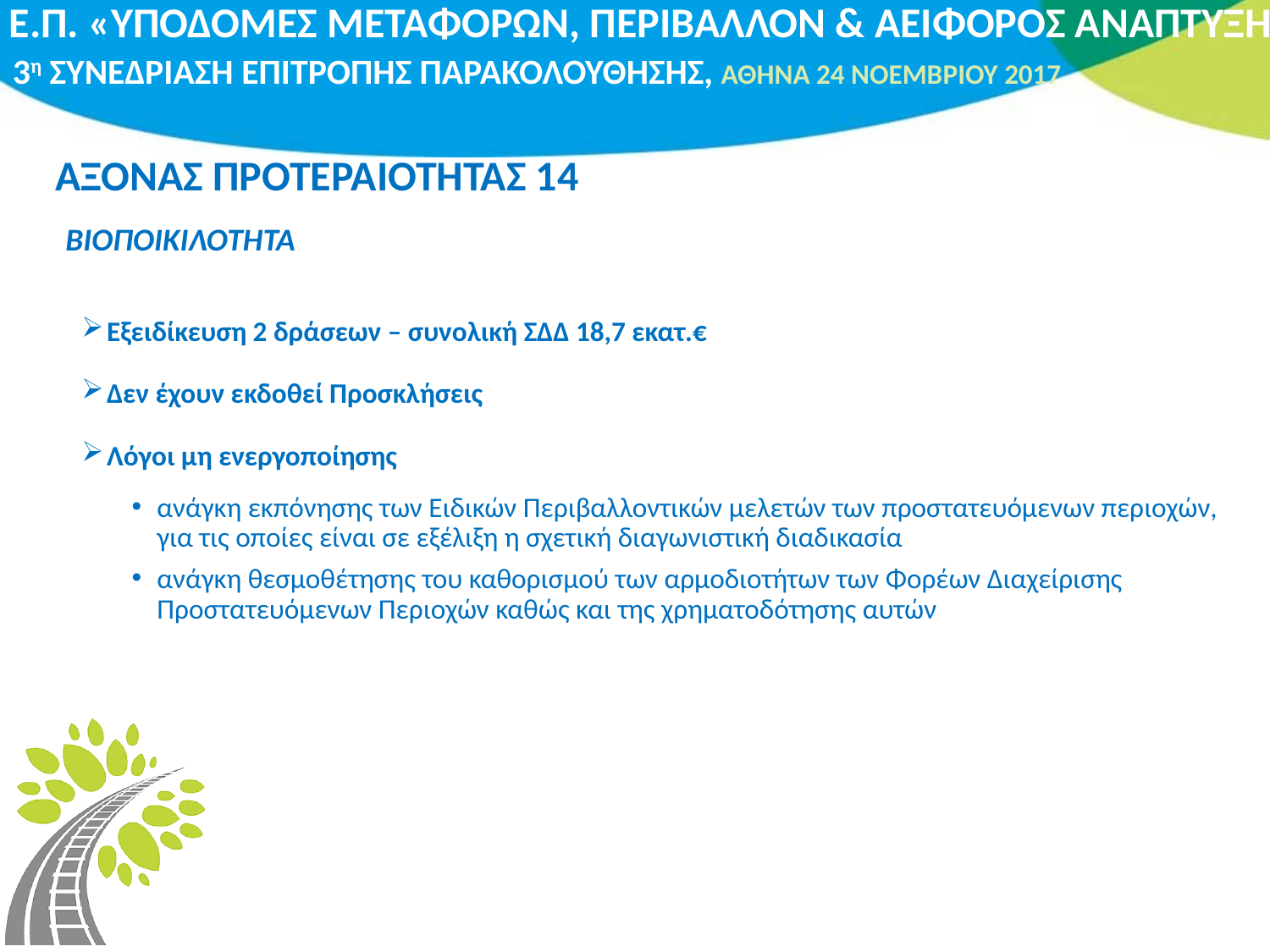

# ΑΞΟΝΑΣ ΠΡΟΤΕΡΑΙΟΤΗΤΑΣ 14
ΒΙΟΠΟΙΚΙΛΟΤΗΤΑ
Εξειδίκευση 2 δράσεων – συνολική ΣΔΔ 18,7 εκατ.€
Δεν έχουν εκδοθεί Προσκλήσεις
Λόγοι μη ενεργοποίησης
ανάγκη εκπόνησης των Ειδικών Περιβαλλοντικών μελετών των προστατευόμενων περιοχών, για τις οποίες είναι σε εξέλιξη η σχετική διαγωνιστική διαδικασία
ανάγκη θεσμοθέτησης του καθορισμού των αρμοδιοτήτων των Φορέων Διαχείρισης Προστατευόμενων Περιοχών καθώς και της χρηματοδότησης αυτών